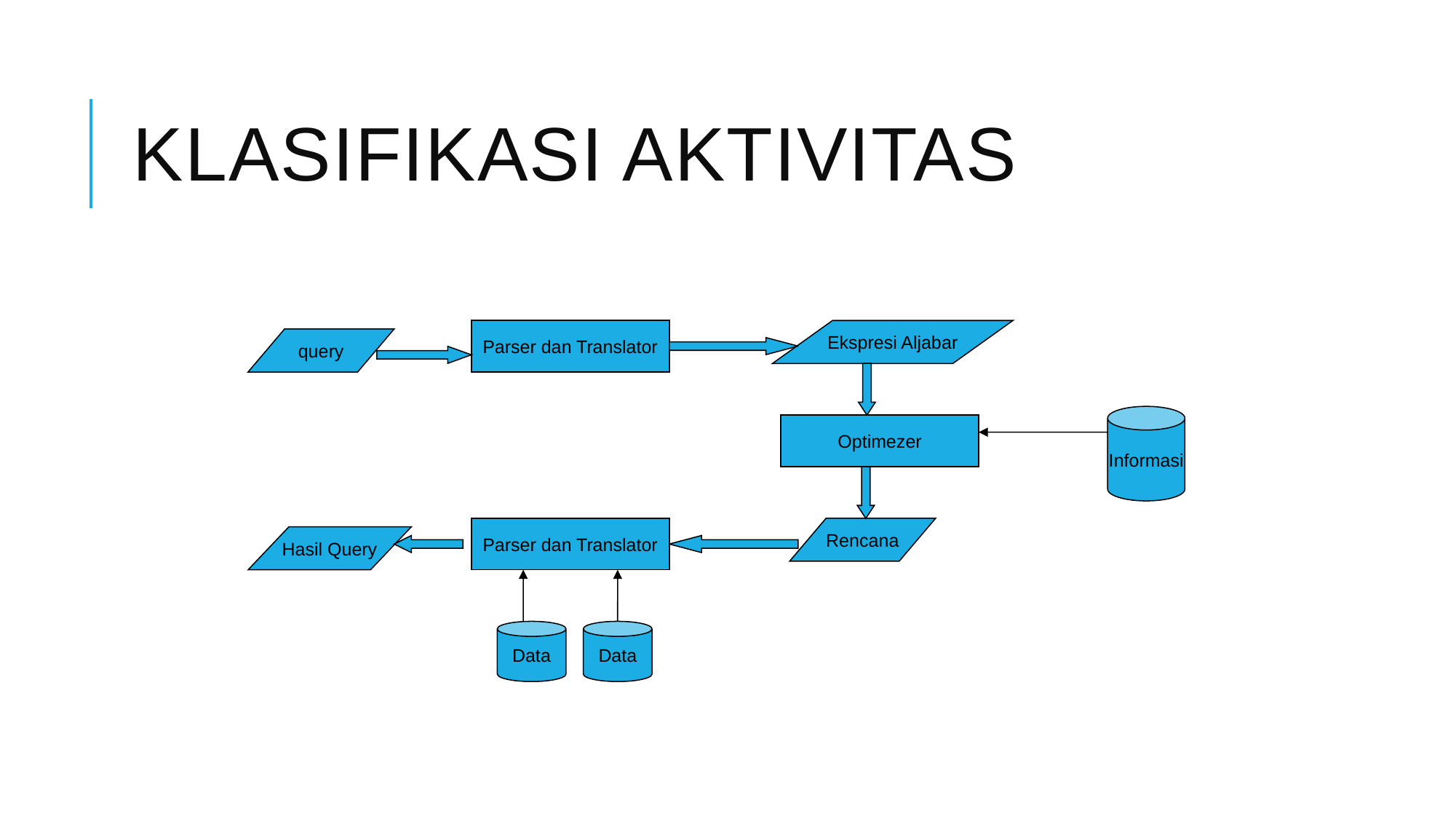

# KLASIFIKASI AKTIVITAS

Parser dan Translator
Ekspresi Aljabar
query

Informasi
Optimezer

Parser dan Translator
Rencana
Hasil Query

Data
Data